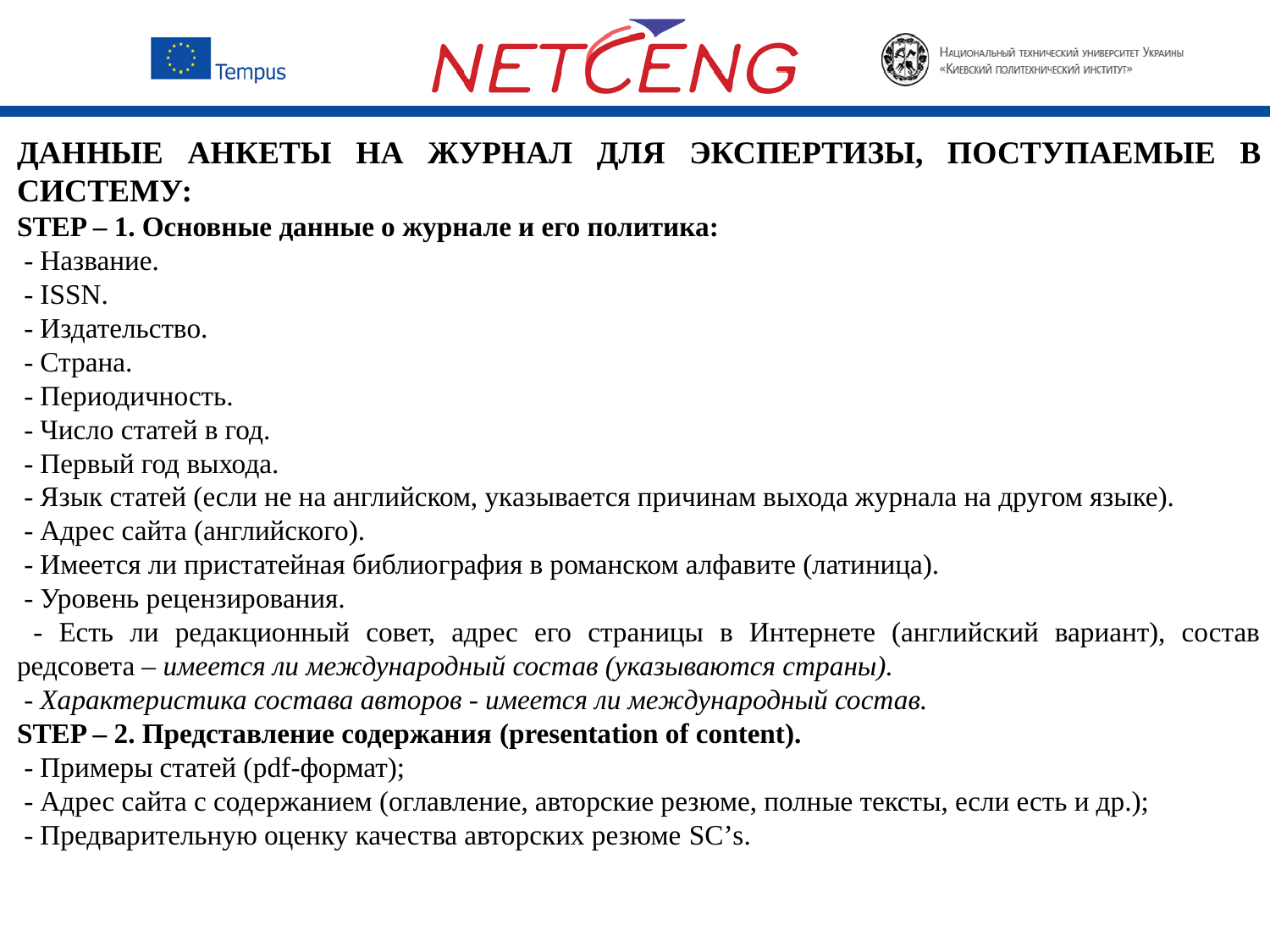

ДАННЫЕ АНКЕТЫ НА ЖУРНАЛ ДЛЯ ЭКСПЕРТИЗЫ, ПОСТУПАЕМЫЕ В СИСТЕМУ:
STEP – 1. Основные данные о журнале и его политика:
 - Название.
 - ISSN.
 - Издательство.
 - Страна.
 - Периодичность.
 - Число статей в год.
 - Первый год выхода.
 - Язык статей (если не на английском, указывается причинам выхода журнала на другом языке).
 - Адрес сайта (английского).
 - Имеется ли пристатейная библиография в романском алфавите (латиница).
 - Уровень рецензирования.
 - Есть ли редакционный совет, адрес его страницы в Интернете (английский вариант), состав редсовета – имеется ли международный состав (указываются страны).
 - Характеристика состава авторов - имеется ли международный состав.
STEP – 2. Представление содержания (presentation of content).
 - Примеры статей (pdf-формат);
 - Адрес сайта с содержанием (оглавление, авторские резюме, полные тексты, если есть и др.);
 - Предварительную оценку качества авторских резюме SC’s.